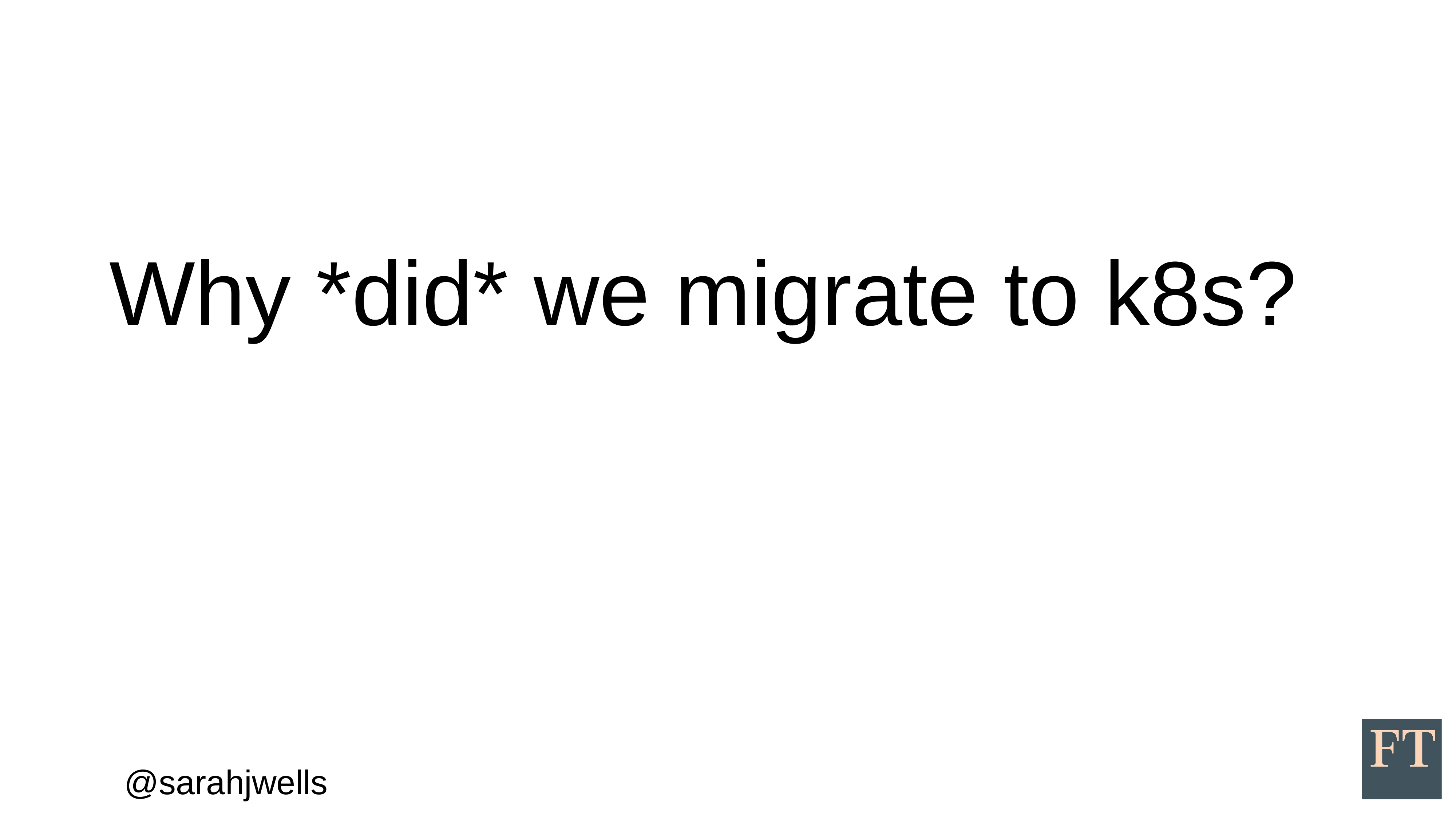

# Why *did* we migrate to k8s?